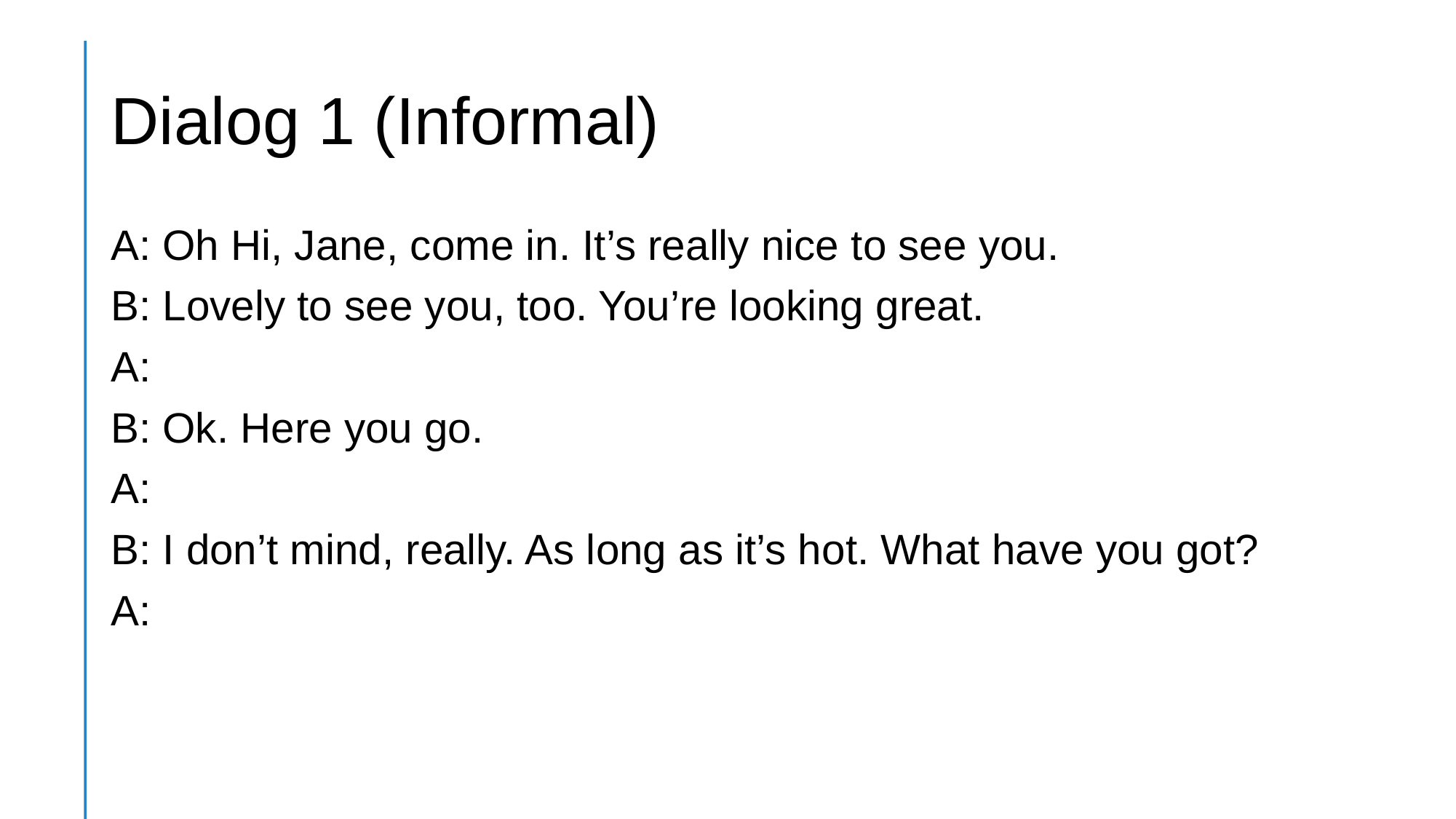

# Dialog 1 (Informal)
A: Oh Hi, Jane, come in. It’s really nice to see you.
B: Lovely to see you, too. You’re looking great.
A:
B: Ok. Here you go.
A:
B: I don’t mind, really. As long as it’s hot. What have you got?
A: